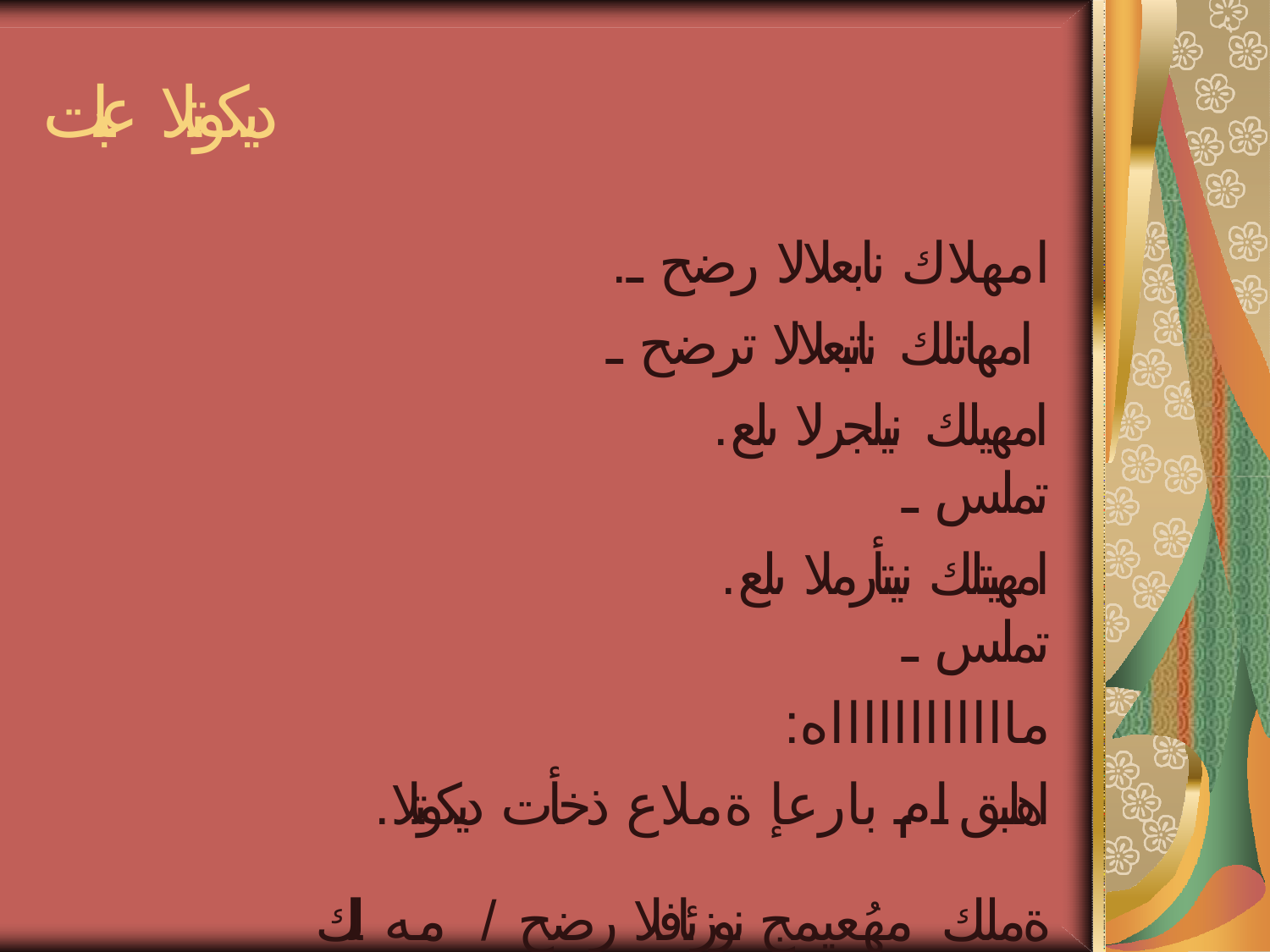

# ديكوتلا عبات
.امهلاك نابعلالا رضح ـ  امهاتلك  ناتبعلالا  ترضح ـ
.امهيلك  نيلجرلا  ىلع  تملس ـ
.امهيتلك  نيتأرملا  ىلع  تملس ـ
:مااااااااااااه
.اهلبق ام بارعإ ةملاع ذخأت ديكوتلا ةملك  مهُعيمج نوزئافلا  رضح  /  مه لك            نيبعلالا   نإ ـ
مهعِ  يمج  نيمركملا ىلع  تملس ـ